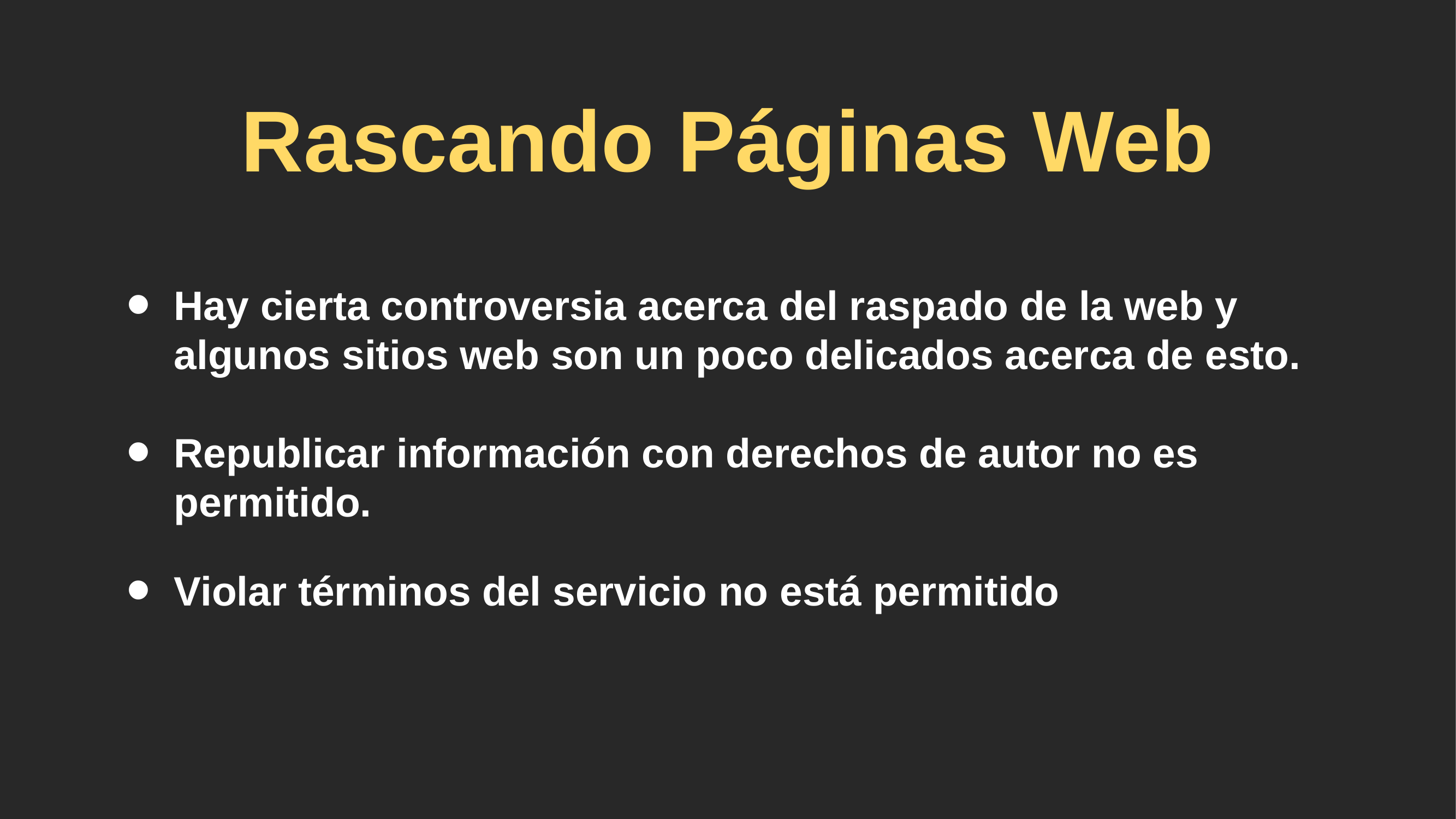

# Rascando Páginas Web
Hay cierta controversia acerca del raspado de la web y algunos sitios web son un poco delicados acerca de esto.

Republicar información con derechos de autor no es permitido.
Violar términos del servicio no está permitido